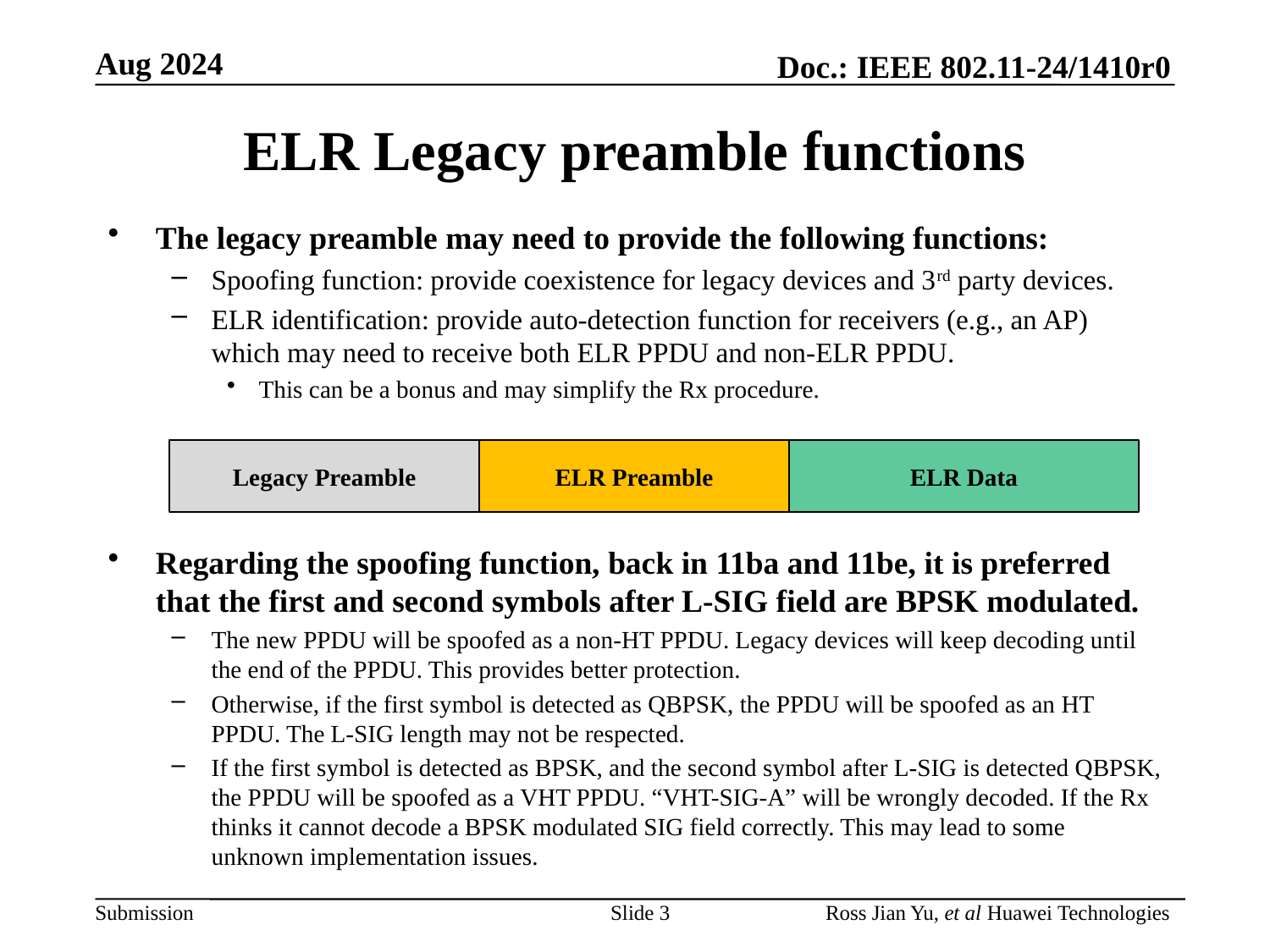

# ELR Legacy preamble functions
The legacy preamble may need to provide the following functions:
Spoofing function: provide coexistence for legacy devices and 3rd party devices.
ELR identification: provide auto-detection function for receivers (e.g., an AP) which may need to receive both ELR PPDU and non-ELR PPDU.
This can be a bonus and may simplify the Rx procedure.

Regarding the spoofing function, back in 11ba and 11be, it is preferred that the first and second symbols after L-SIG field are BPSK modulated.
The new PPDU will be spoofed as a non-HT PPDU. Legacy devices will keep decoding until the end of the PPDU. This provides better protection.
Otherwise, if the first symbol is detected as QBPSK, the PPDU will be spoofed as an HT PPDU. The L-SIG length may not be respected.
If the first symbol is detected as BPSK, and the second symbol after L-SIG is detected QBPSK, the PPDU will be spoofed as a VHT PPDU. “VHT-SIG-A” will be wrongly decoded. If the Rx thinks it cannot decode a BPSK modulated SIG field correctly. This may lead to some unknown implementation issues.
Legacy Preamble
ELR Preamble
ELR Data
Slide 3